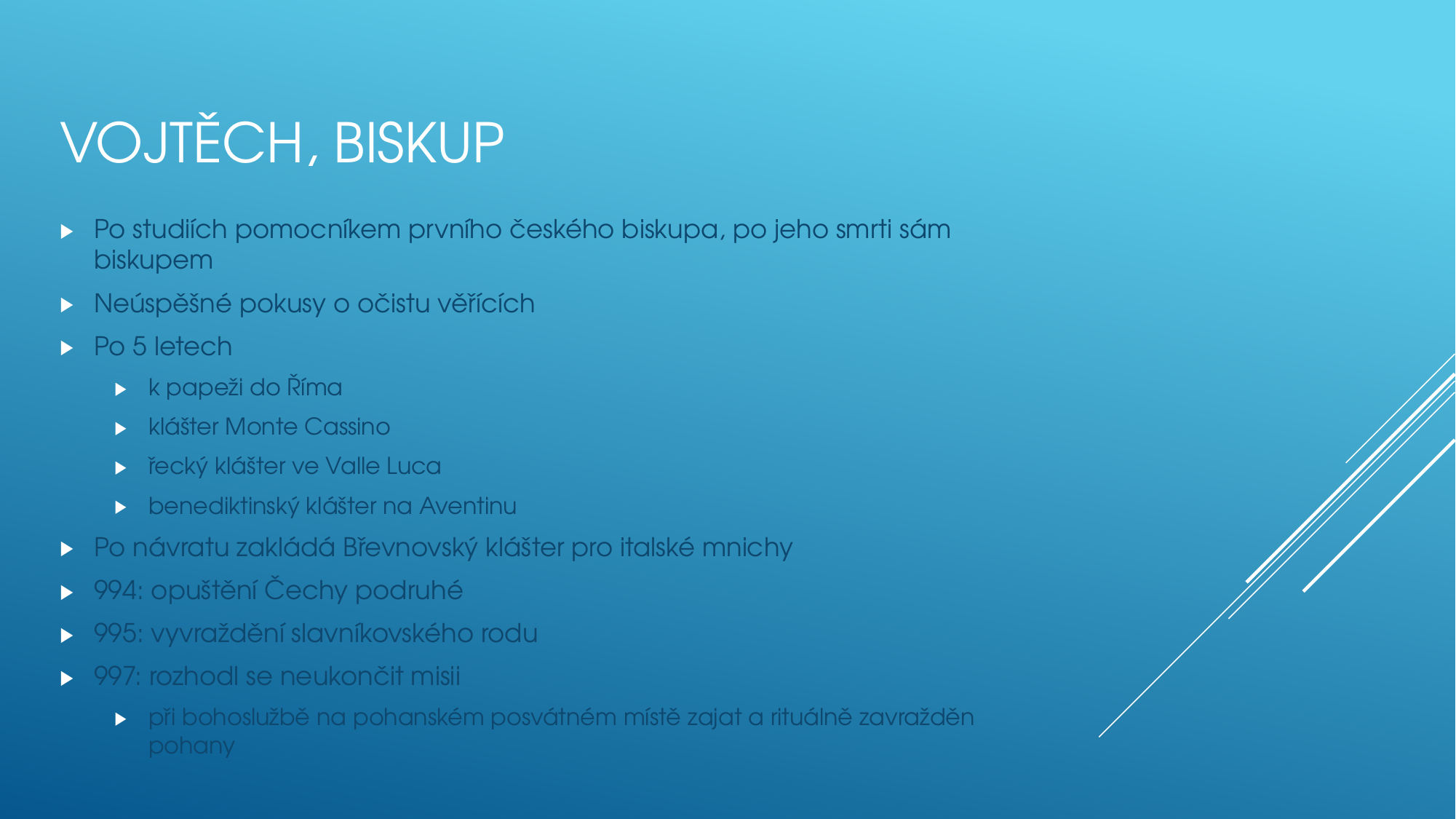

# VOJTĚCH, BISKUP
Po studiích pomocníkem prvního českého biskupa, po jeho smrti sám biskupem
Neúspěšné pokusy o očistu věřících
Po 5 letech
k papeži do Říma
klášter Monte Cassino
řecký klášter ve Valle Luca
benediktinský klášter na Aventinu
Po návratu zakládá Břevnovský klášter pro italské mnichy
994: opuštění Čechy podruhé
995: vyvraždění slavníkovského rodu
997: rozhodl se neukončit misii
při bohoslužbě na pohanském posvátném místě zajat a rituálně zavražděn pohany